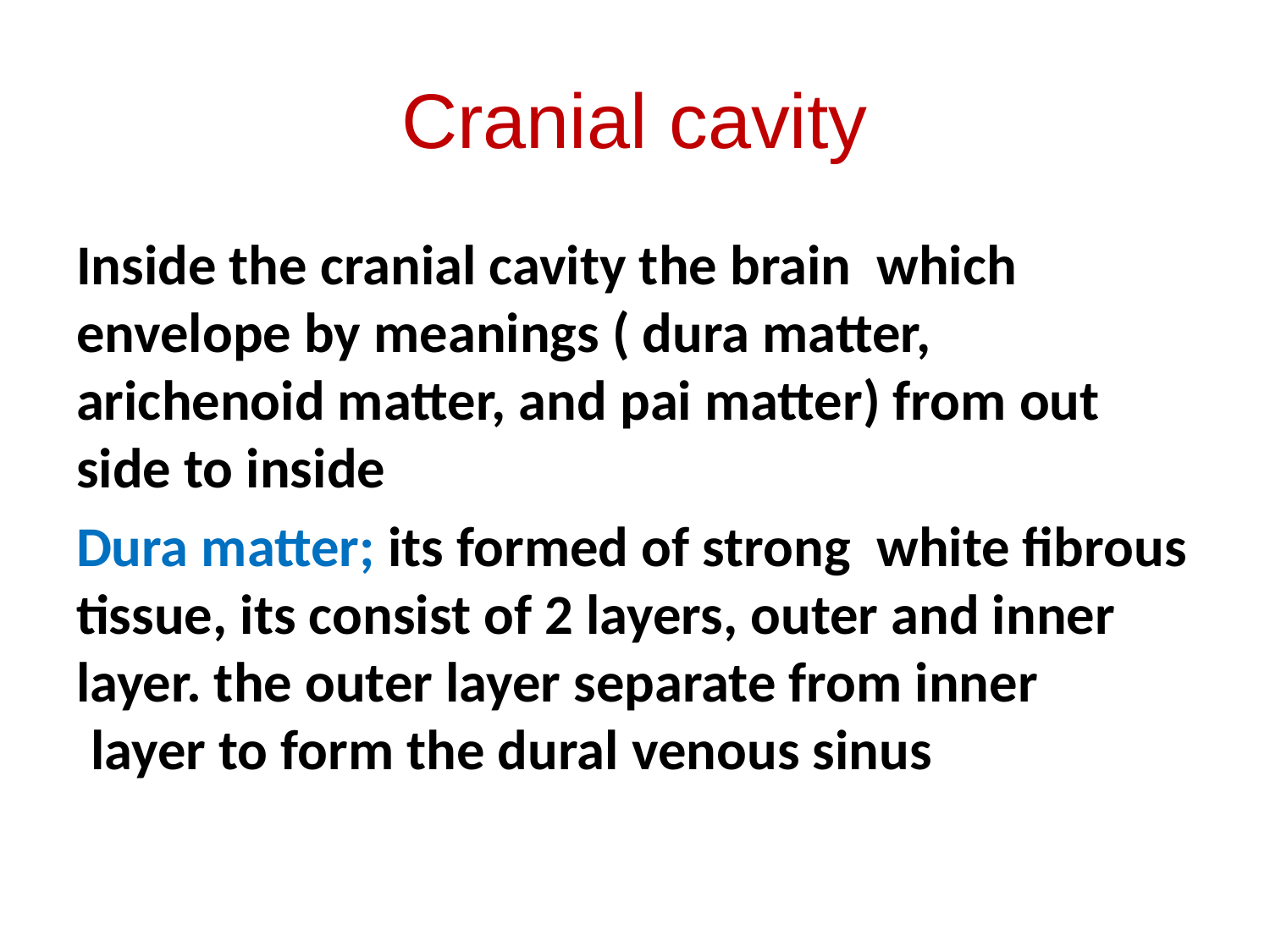

# Cranial cavity
Inside the cranial cavity the brain  which envelope by meanings ( dura matter, arichenoid matter, and pai matter) from out side to inside
Dura matter; its formed of strong  white fibrous tissue, its consist of 2 layers, outer and inner layer. the outer layer separate from inner layer to form the dural venous sinus